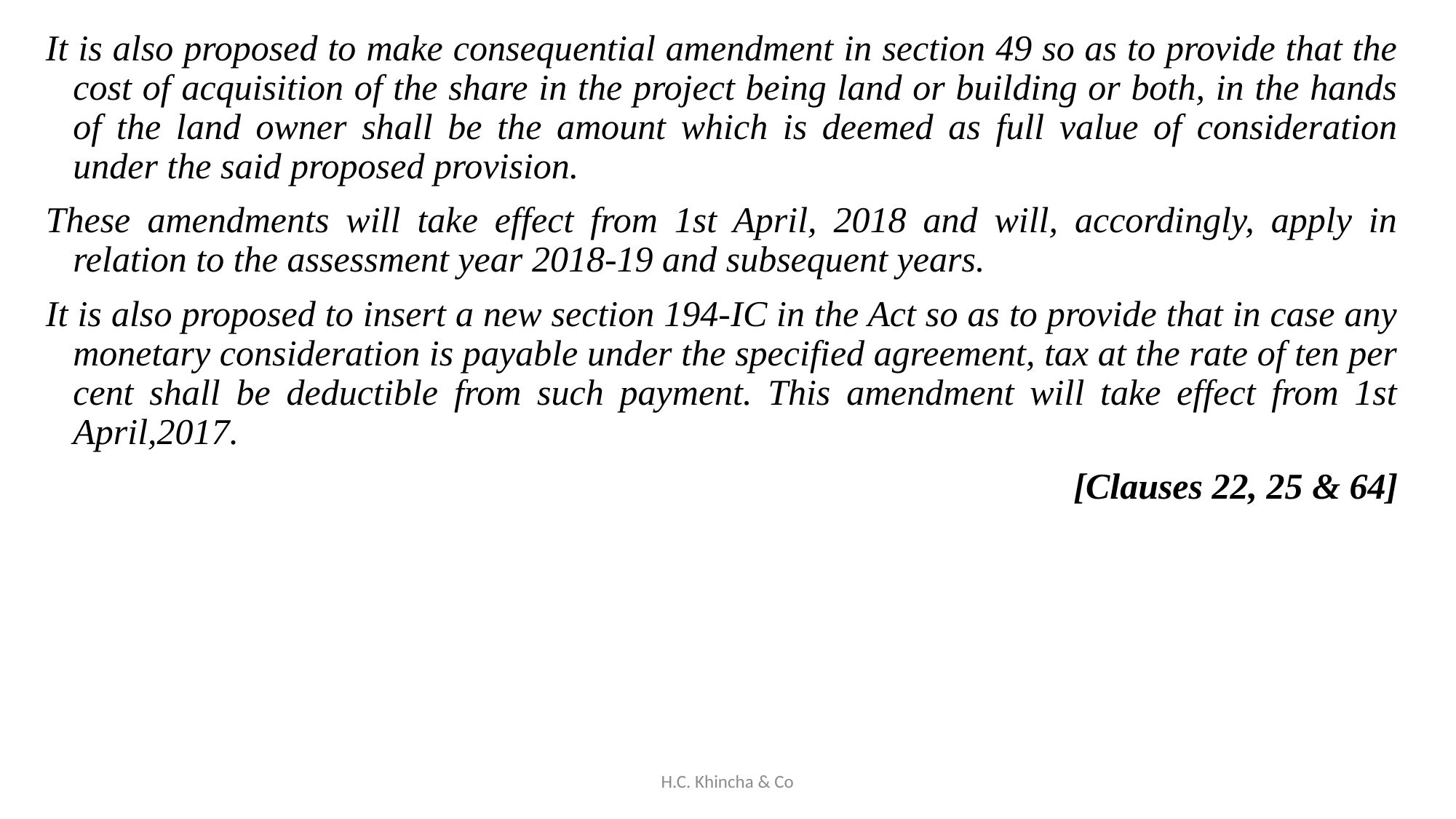

It is also proposed to make consequential amendment in section 49 so as to provide that the cost of acquisition of the share in the project being land or building or both, in the hands of the land owner shall be the amount which is deemed as full value of consideration under the said proposed provision.
These amendments will take effect from 1st April, 2018 and will, accordingly, apply in relation to the assessment year 2018-19 and subsequent years.
It is also proposed to insert a new section 194-IC in the Act so as to provide that in case any monetary consideration is payable under the specified agreement, tax at the rate of ten per cent shall be deductible from such payment. This amendment will take effect from 1st April,2017.
 [Clauses 22, 25 & 64]
H.C. Khincha & Co